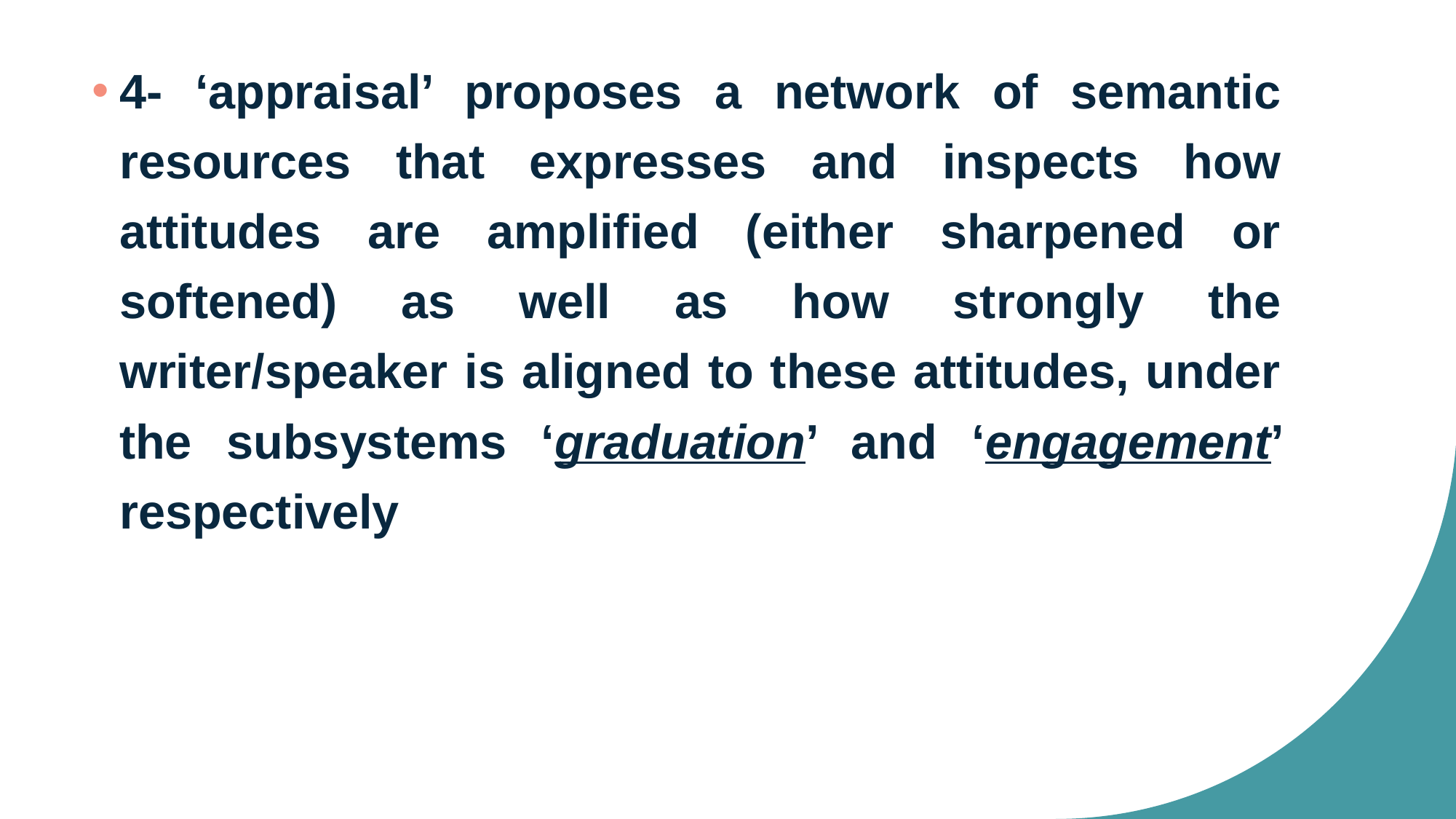

4- ‘appraisal’ proposes a network of semantic resources that expresses and inspects how attitudes are amplified (either sharpened or softened) as well as how strongly the writer/speaker is aligned to these attitudes, under the subsystems ‘graduation’ and ‘engagement’ respectively